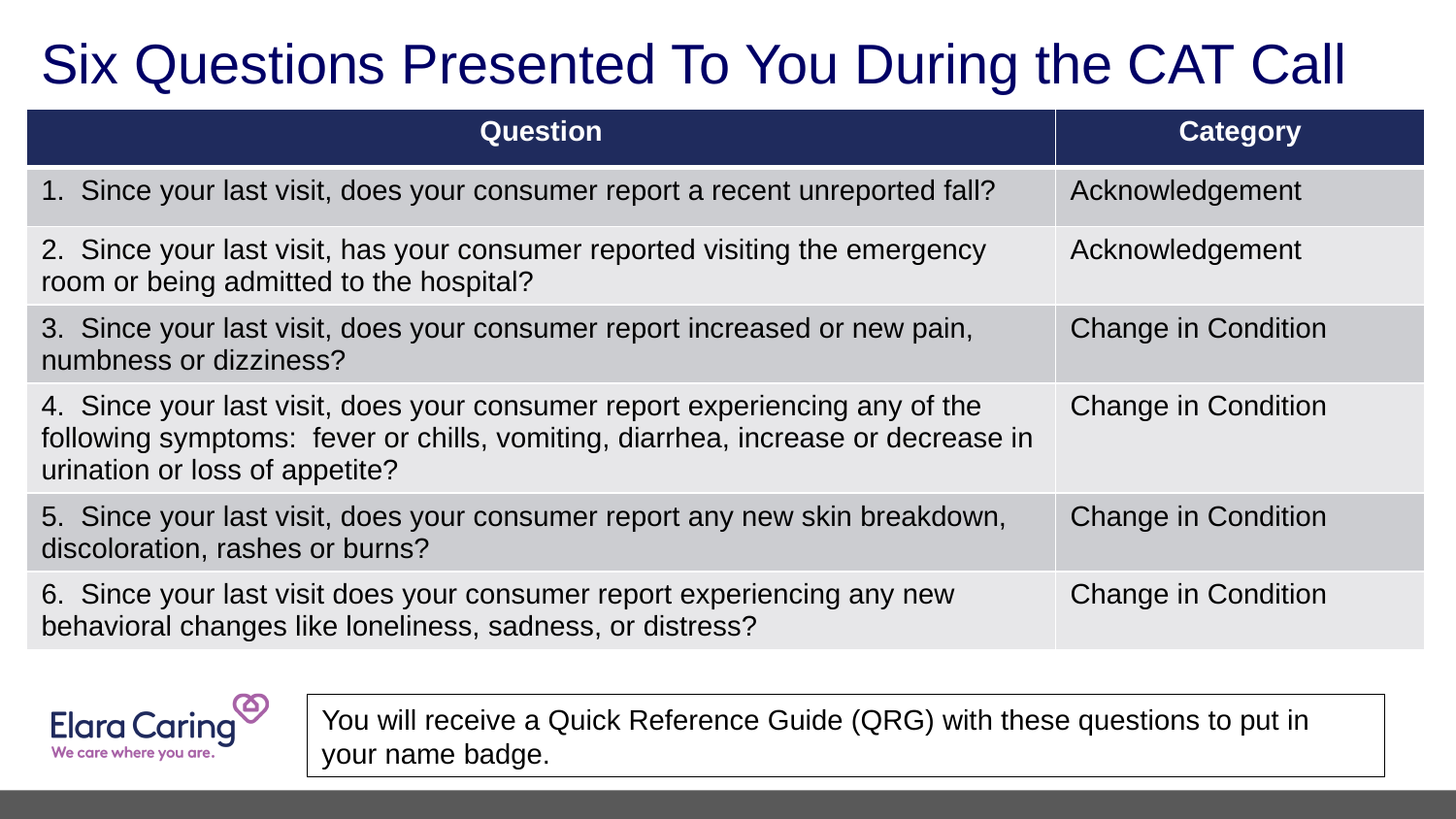

# Six Questions Presented To You During the CAT Call
| Question | Category |
| --- | --- |
| 1. Since your last visit, does your consumer report a recent unreported fall? | Acknowledgement |
| 2. Since your last visit, has your consumer reported visiting the emergency room or being admitted to the hospital? | Acknowledgement |
| 3. Since your last visit, does your consumer report increased or new pain, numbness or dizziness? | Change in Condition |
| 4. Since your last visit, does your consumer report experiencing any of the following symptoms: fever or chills, vomiting, diarrhea, increase or decrease in urination or loss of appetite? | Change in Condition |
| 5. Since your last visit, does your consumer report any new skin breakdown, discoloration, rashes or burns? | Change in Condition |
| 6. Since your last visit does your consumer report experiencing any new behavioral changes like loneliness, sadness, or distress? | Change in Condition |
You will receive a Quick Reference Guide (QRG) with these questions to put in your name badge.